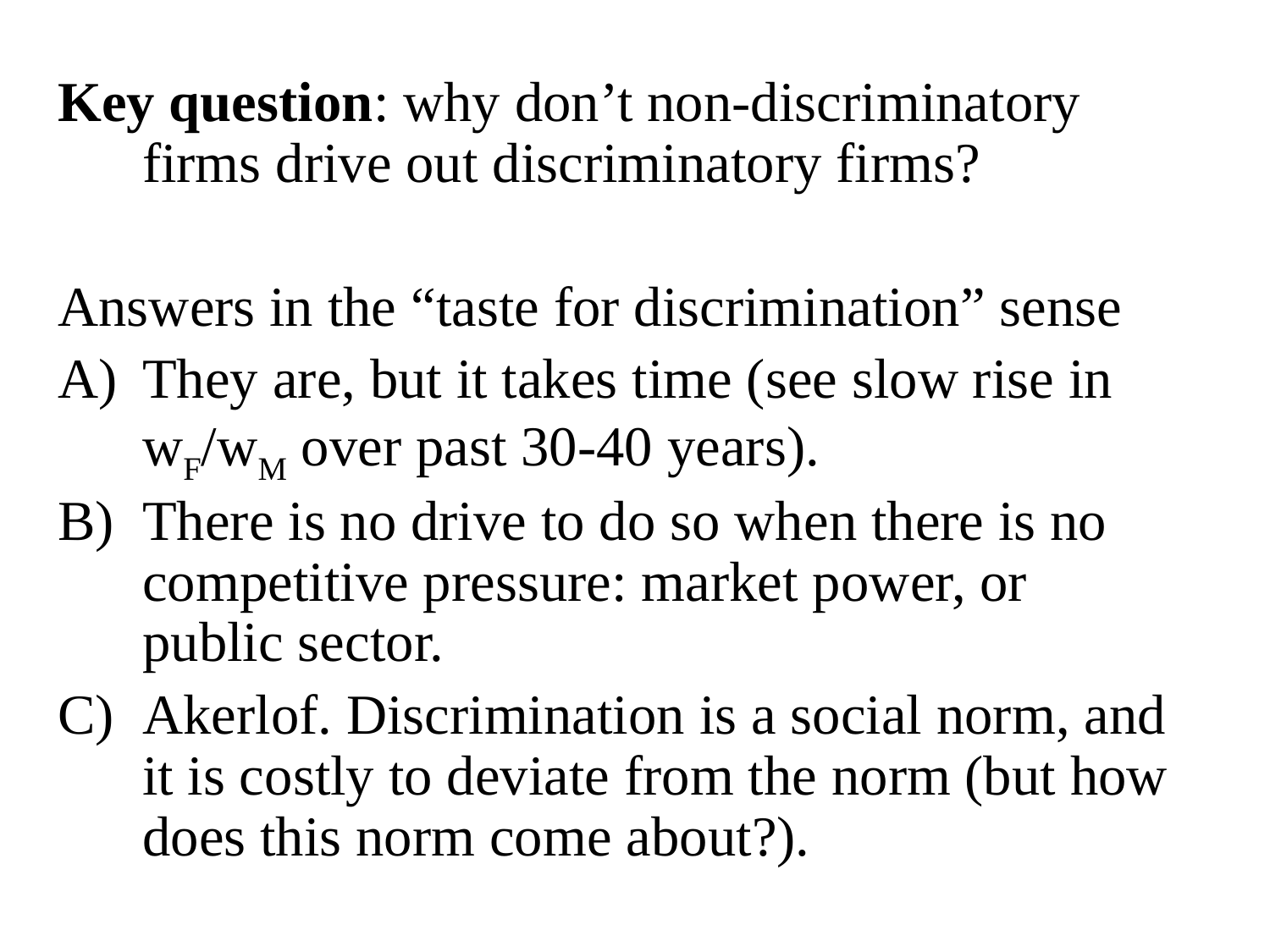

Key question: why don’t non-discriminatory firms drive out discriminatory firms?

Answers in the “taste for discrimination” sense
They are, but it takes time (see slow rise in wF/wM over past 30-40 years).
There is no drive to do so when there is no competitive pressure: market power, or public sector.
Akerlof. Discrimination is a social norm, and it is costly to deviate from the norm (but how does this norm come about?).